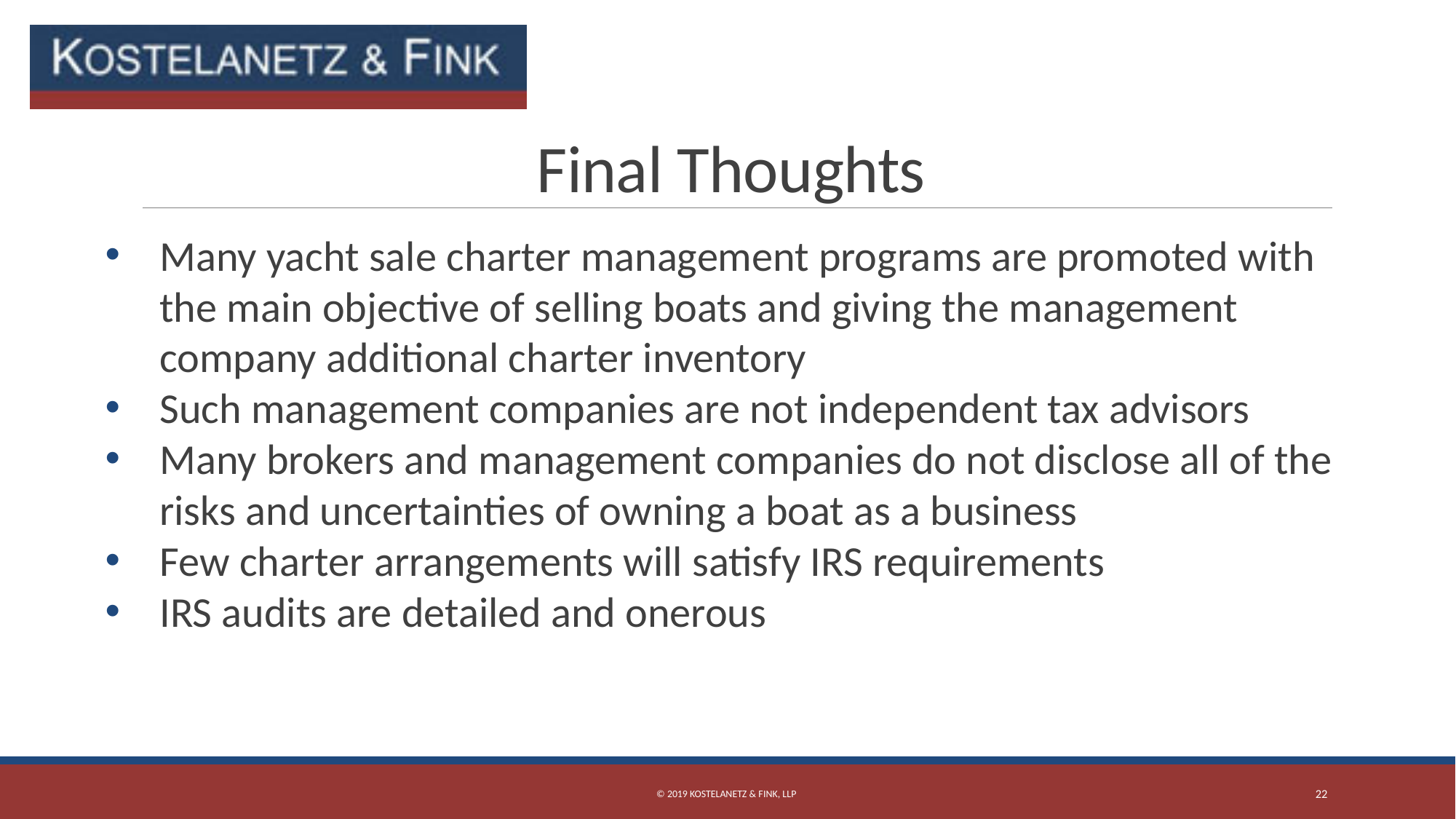

# Final Thoughts
Many yacht sale charter management programs are promoted with the main objective of selling boats and giving the management company additional charter inventory
Such management companies are not independent tax advisors
Many brokers and management companies do not disclose all of the risks and uncertainties of owning a boat as a business
Few charter arrangements will satisfy IRS requirements
IRS audits are detailed and onerous
© 2019 Kostelanetz & Fink, LLP
22